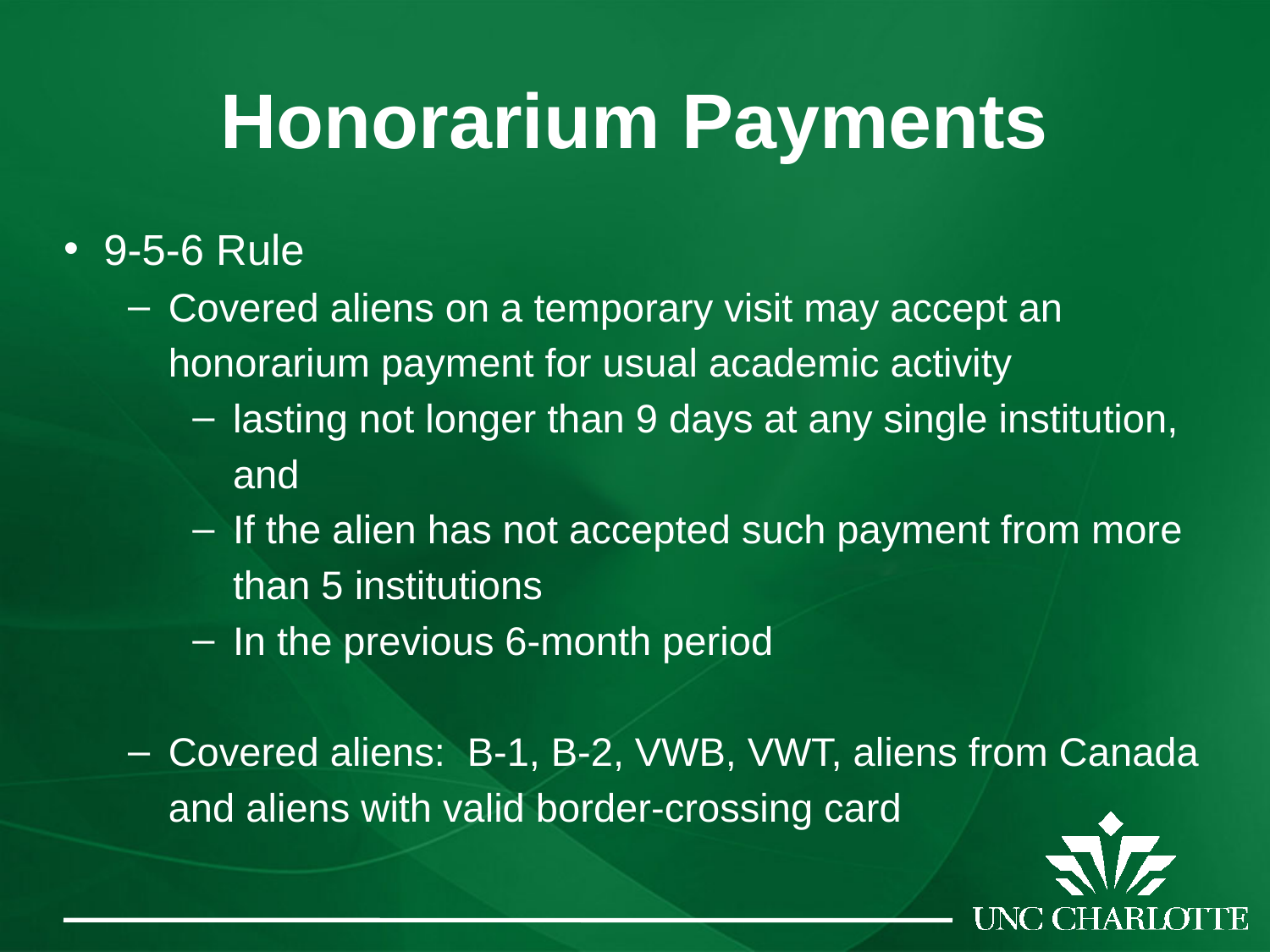

# Honorarium Payments
9-5-6 Rule
Covered aliens on a temporary visit may accept an
	honorarium payment for usual academic activity
lasting not longer than 9 days at any single institution,
	and
If the alien has not accepted such payment from more
	than 5 institutions
In the previous 6-month period

Covered aliens:  B-1, B-2, VWB, VWT, aliens from Canada
	and aliens with valid border-crossing card